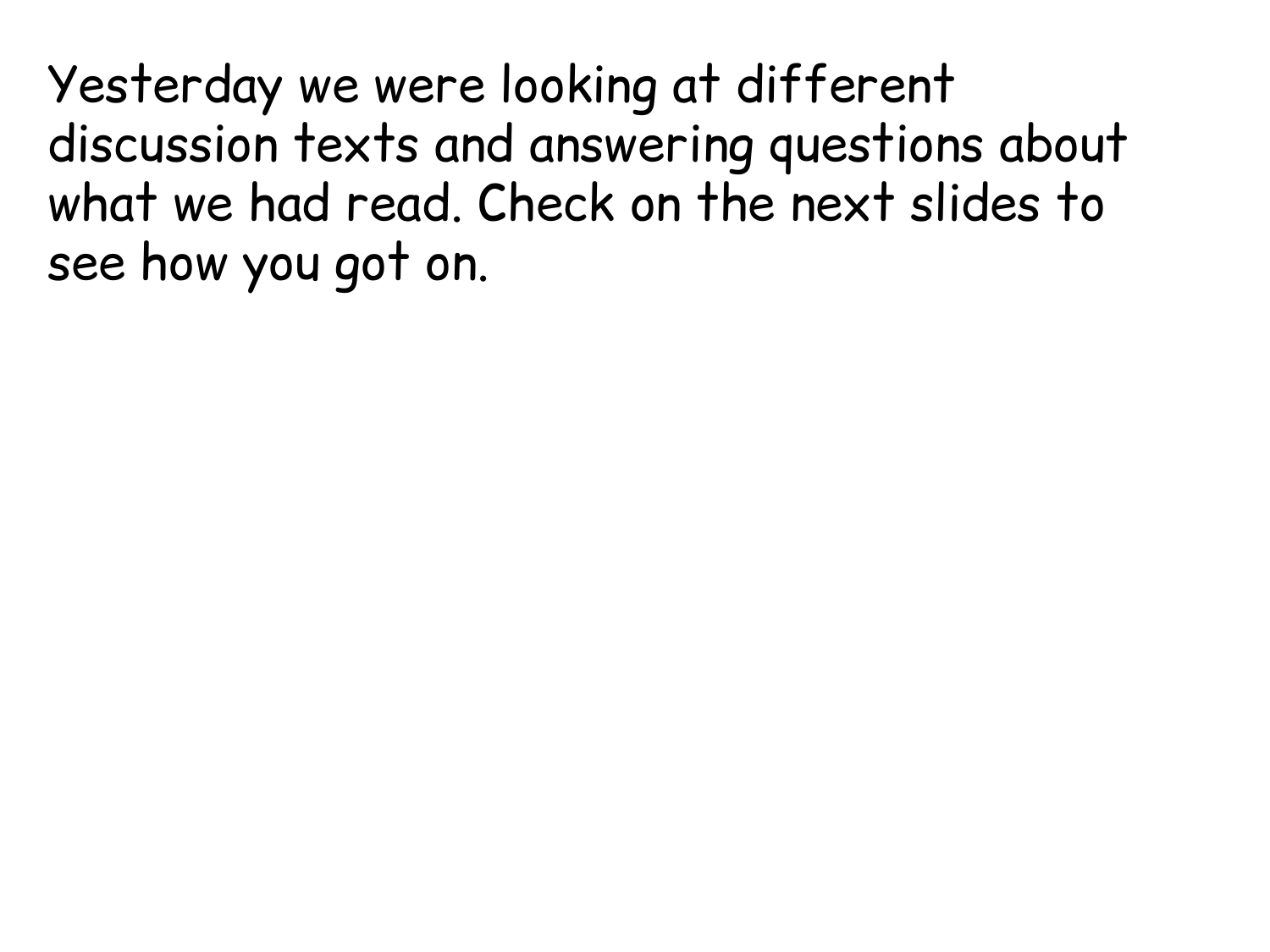

Yesterday we were looking at different discussion texts and answering questions about what we had read. Check on the next slides to see how you got on.